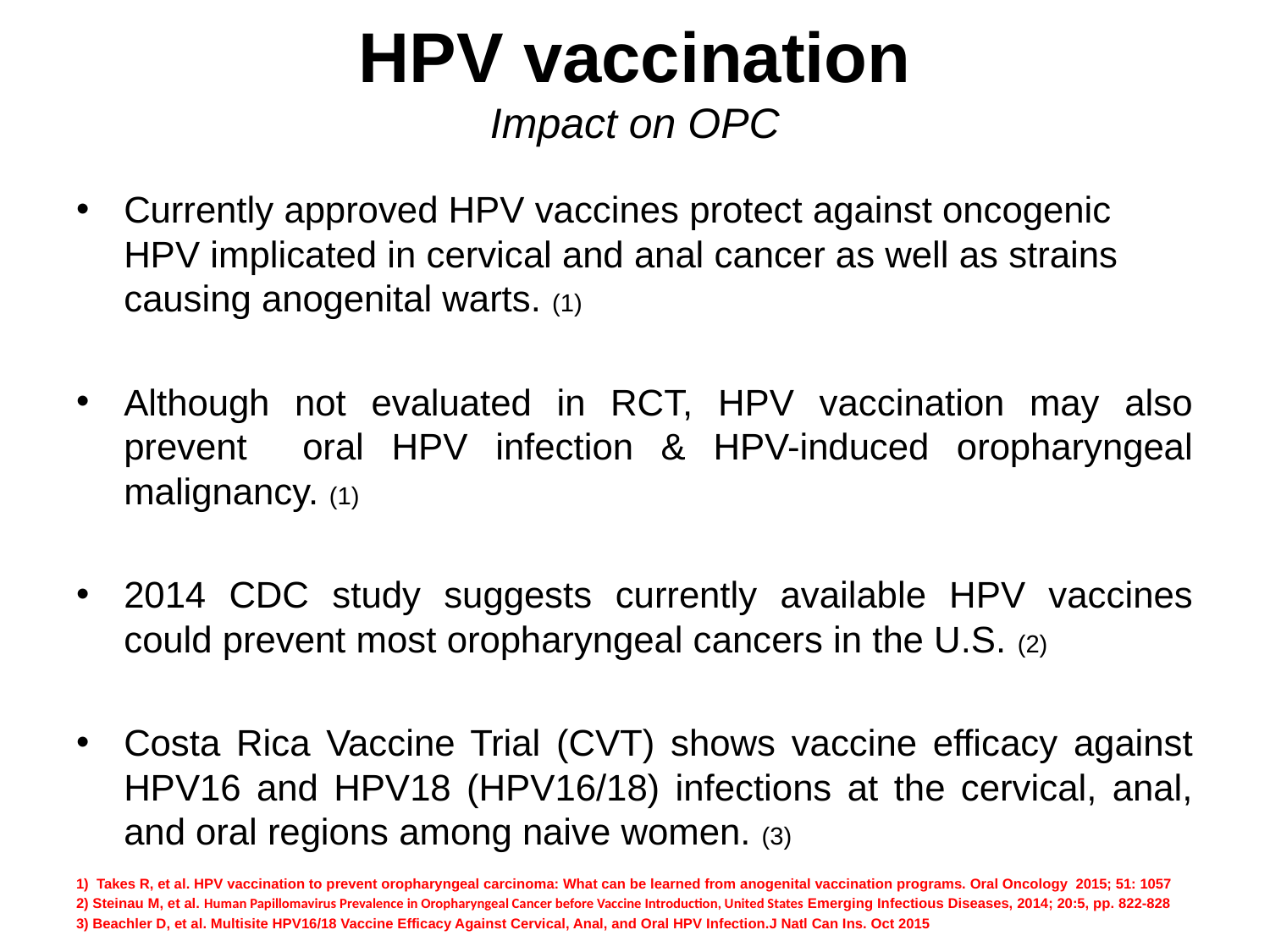

# HPV vaccination Impact on OPC
Currently approved HPV vaccines protect against oncogenic HPV implicated in cervical and anal cancer as well as strains causing anogenital warts. (1)

Although not evaluated in RCT, HPV vaccination may also prevent  oral HPV infection & HPV-induced oropharyngeal malignancy. (1)

2014 CDC study suggests currently available HPV vaccines could prevent most oropharyngeal cancers in the U.S. (2)

Costa Rica Vaccine Trial (CVT) shows vaccine efficacy against HPV16 and HPV18 (HPV16/18) infections at the cervical, anal, and oral regions among naive women. (3)

1)  Takes R, et al. HPV vaccination to prevent oropharyngeal carcinoma: What can be learned from anogenital vaccination programs. Oral Oncology  2015; 51: 1057
2) Steinau M, et al. Human Papillomavirus Prevalence in Oropharyngeal Cancer before Vaccine Introduction, United States Emerging Infectious Diseases, 2014; 20:5, pp. 822-828
3) Beachler D, et al. Multisite HPV16/18 Vaccine Efficacy Against Cervical, Anal, and Oral HPV Infection.J Natl Can Ins. Oct 2015